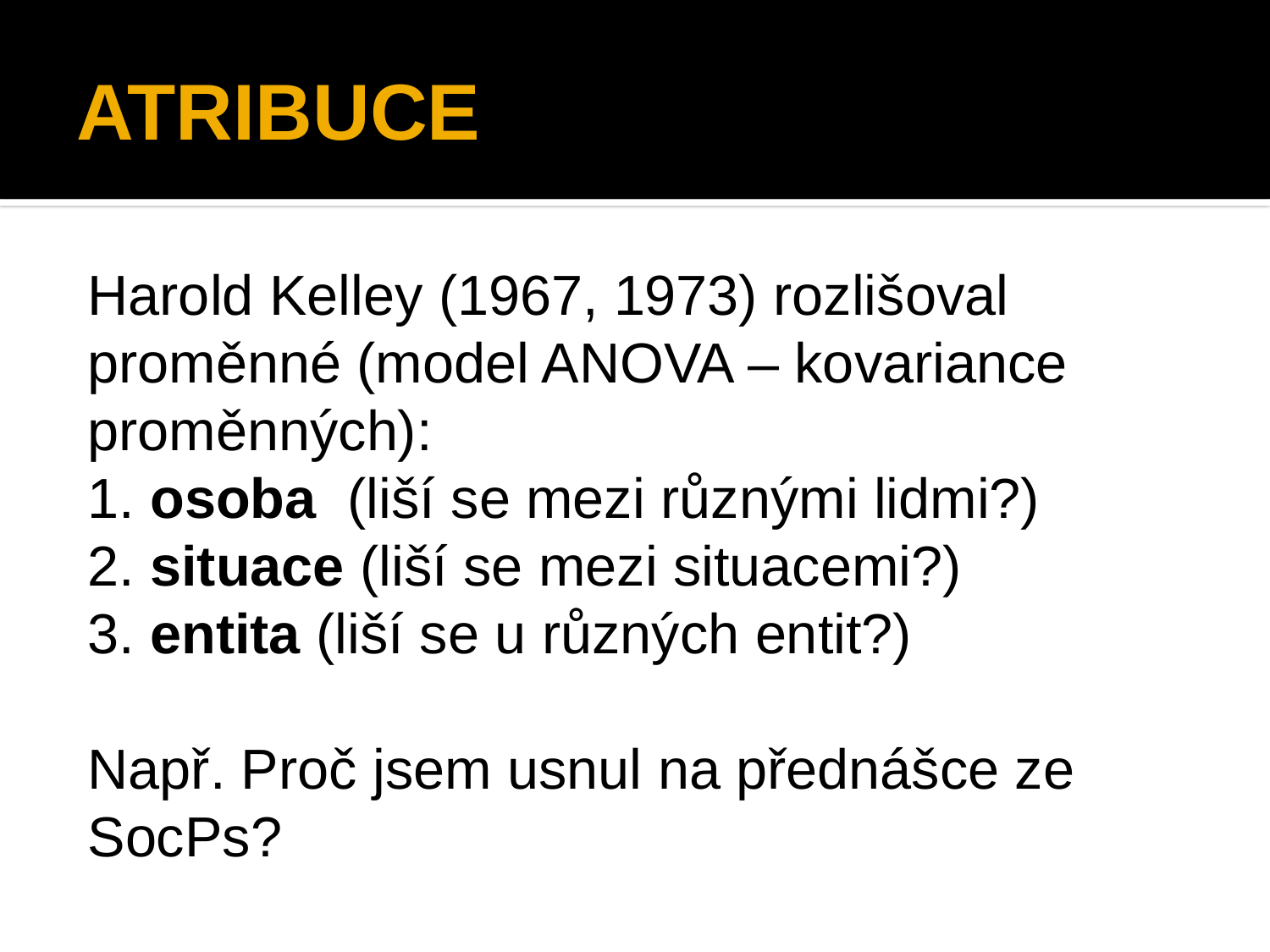

# ATRIBUCE
Harold Kelley (1967, 1973) rozlišoval proměnné (model ANOVA – kovariance proměnných):
1. osoba  (liší se mezi různými lidmi?)
2. situace (liší se mezi situacemi?)
3. entita (liší se u různých entit?)

Např. Proč jsem usnul na přednášce ze SocPs?